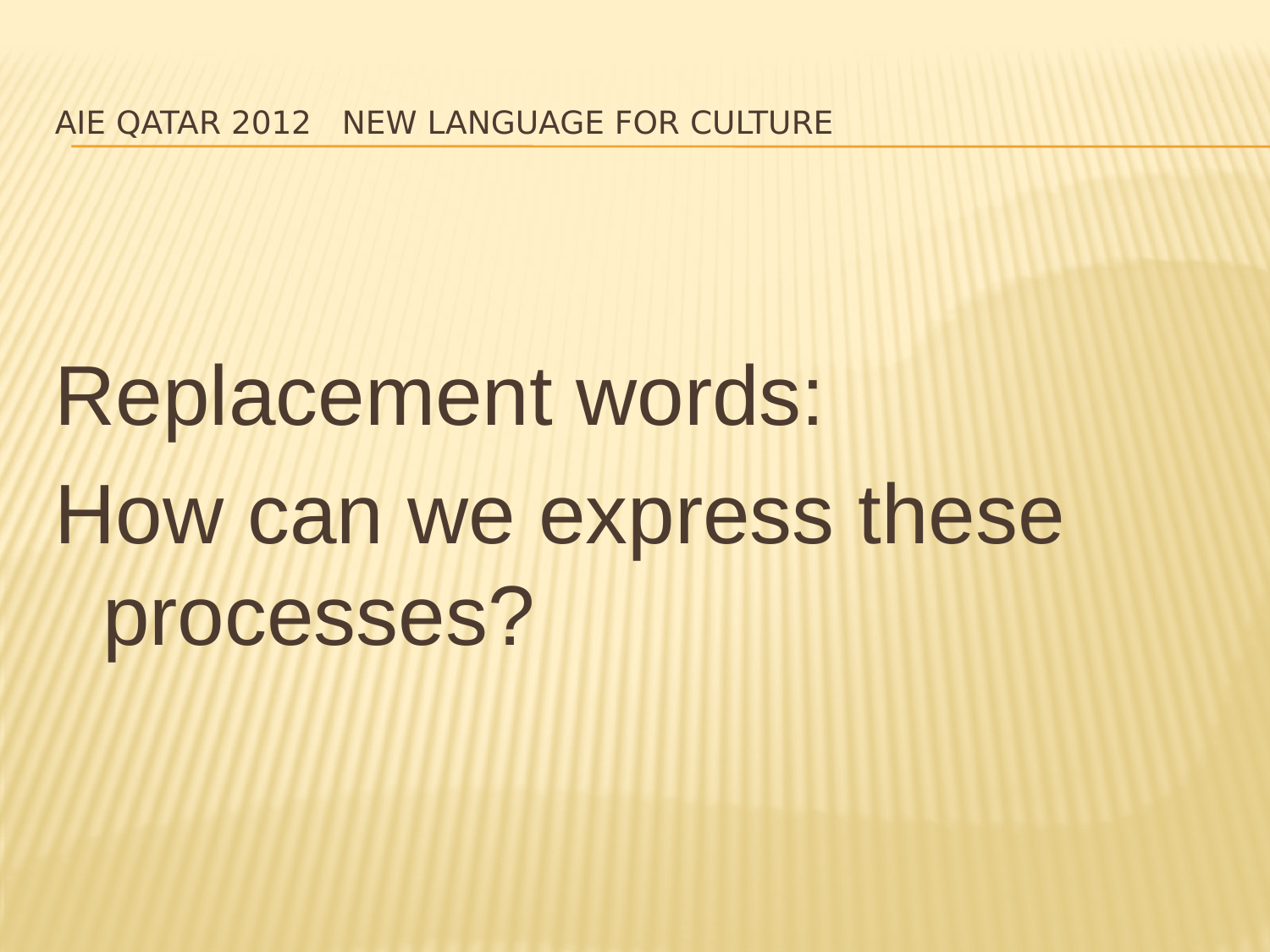

# AIE Qatar 2012   New language for Culture

Replacement words:
How can we express these processes?